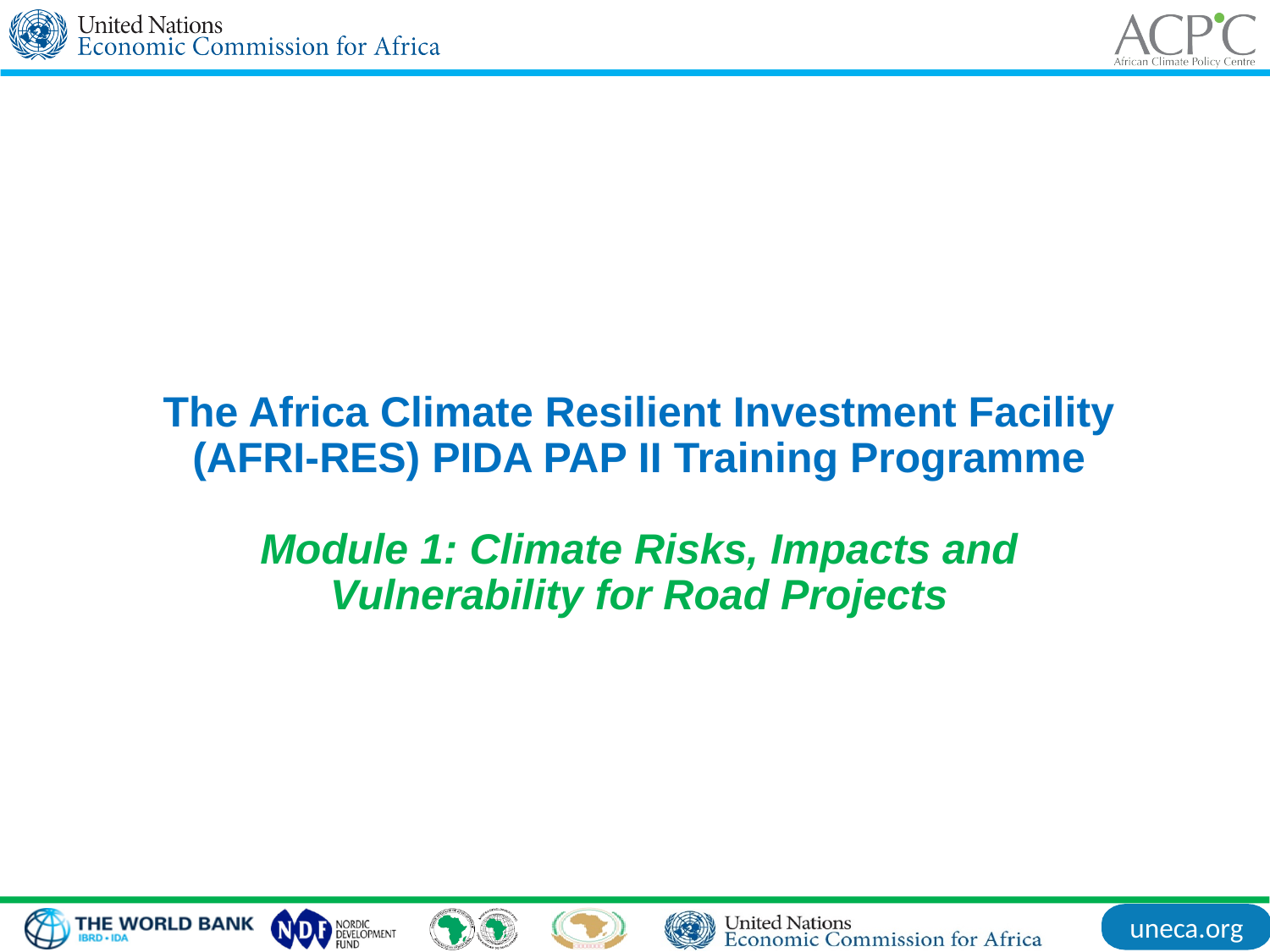

The Africa Climate Resilient Investment Facility (AFRI-RES) PIDA PAP II Training Programme
Module 1: Climate Risks, Impacts and Vulnerability for Road Projects